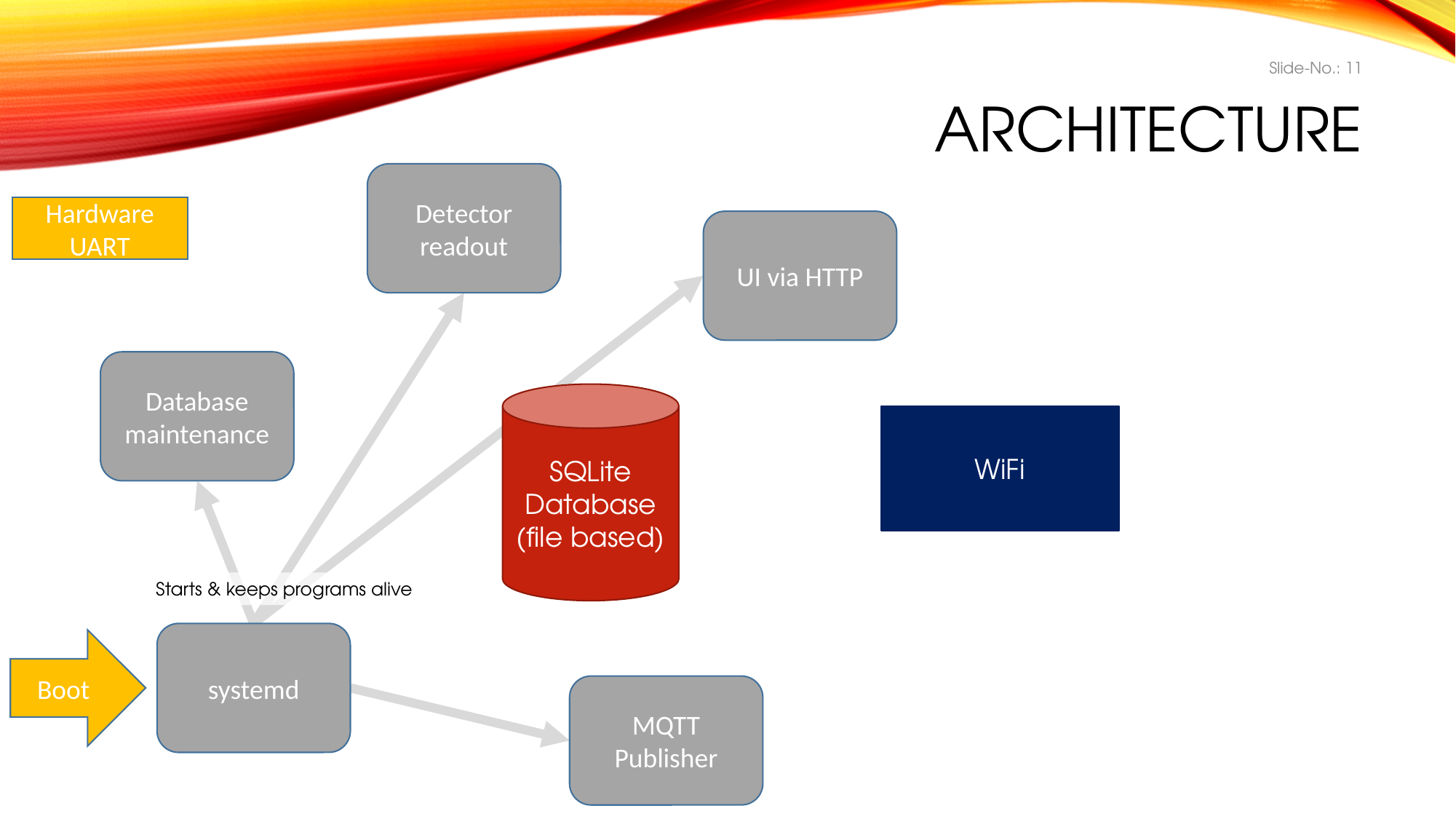

Slide-No.: 11
# Architecture
Detector readout
Hardware UART
UI via HTTP
Database maintenance
SQLite
Database (file based)
WiFi
Starts & keeps programs alive
systemd
Boot
MQTT
Publisher